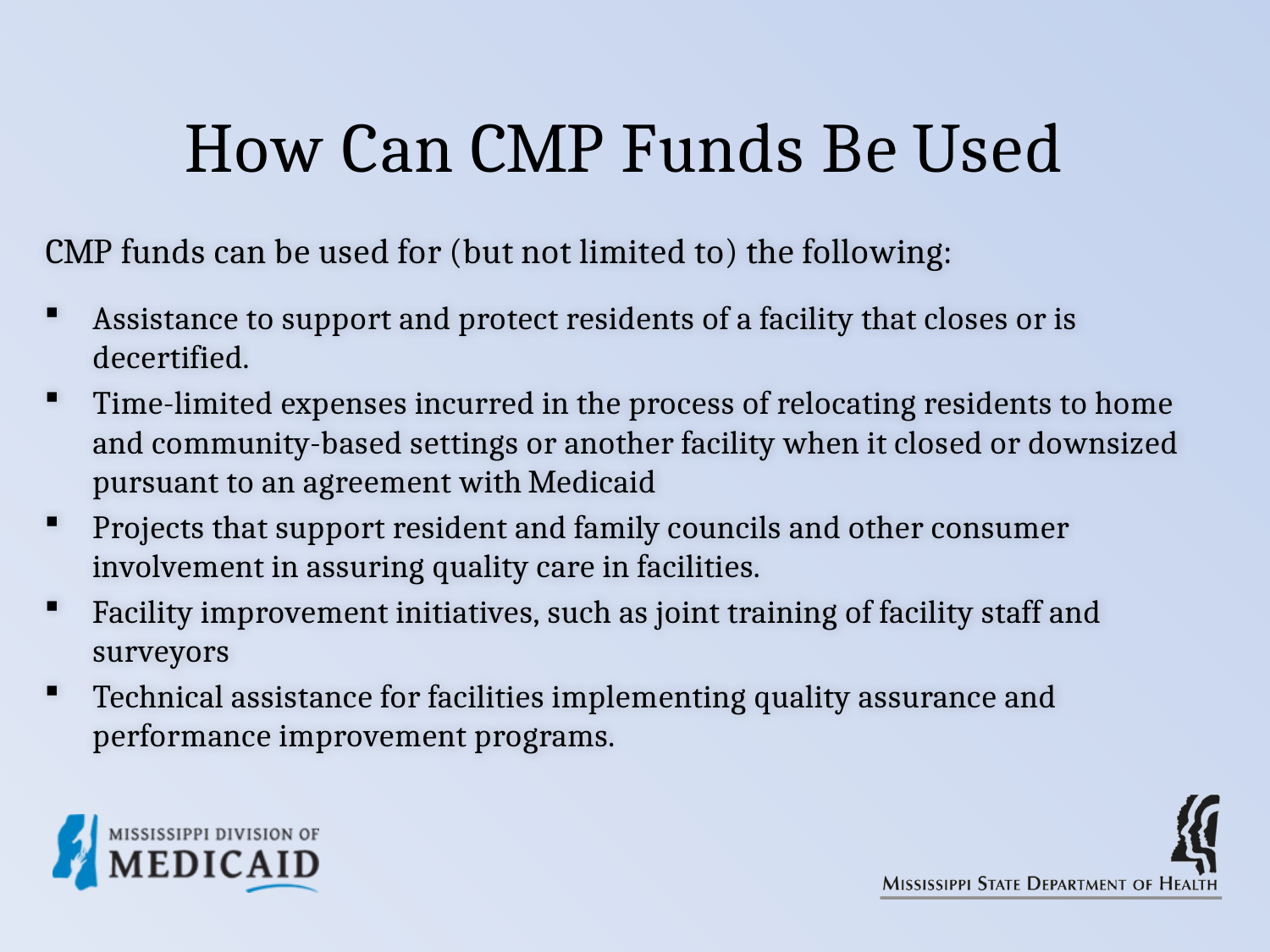

# How Can CMP Funds Be Used
CMP funds can be used for (but not limited to) the following:

Assistance to support and protect residents of a facility that closes or is decertified.
Time-limited expenses incurred in the process of relocating residents to home and community-based settings or another facility when it closed or downsized pursuant to an agreement with Medicaid
Projects that support resident and family councils and other consumer involvement in assuring quality care in facilities.
Facility improvement initiatives, such as joint training of facility staff and surveyors
Technical assistance for facilities implementing quality assurance and performance improvement programs.